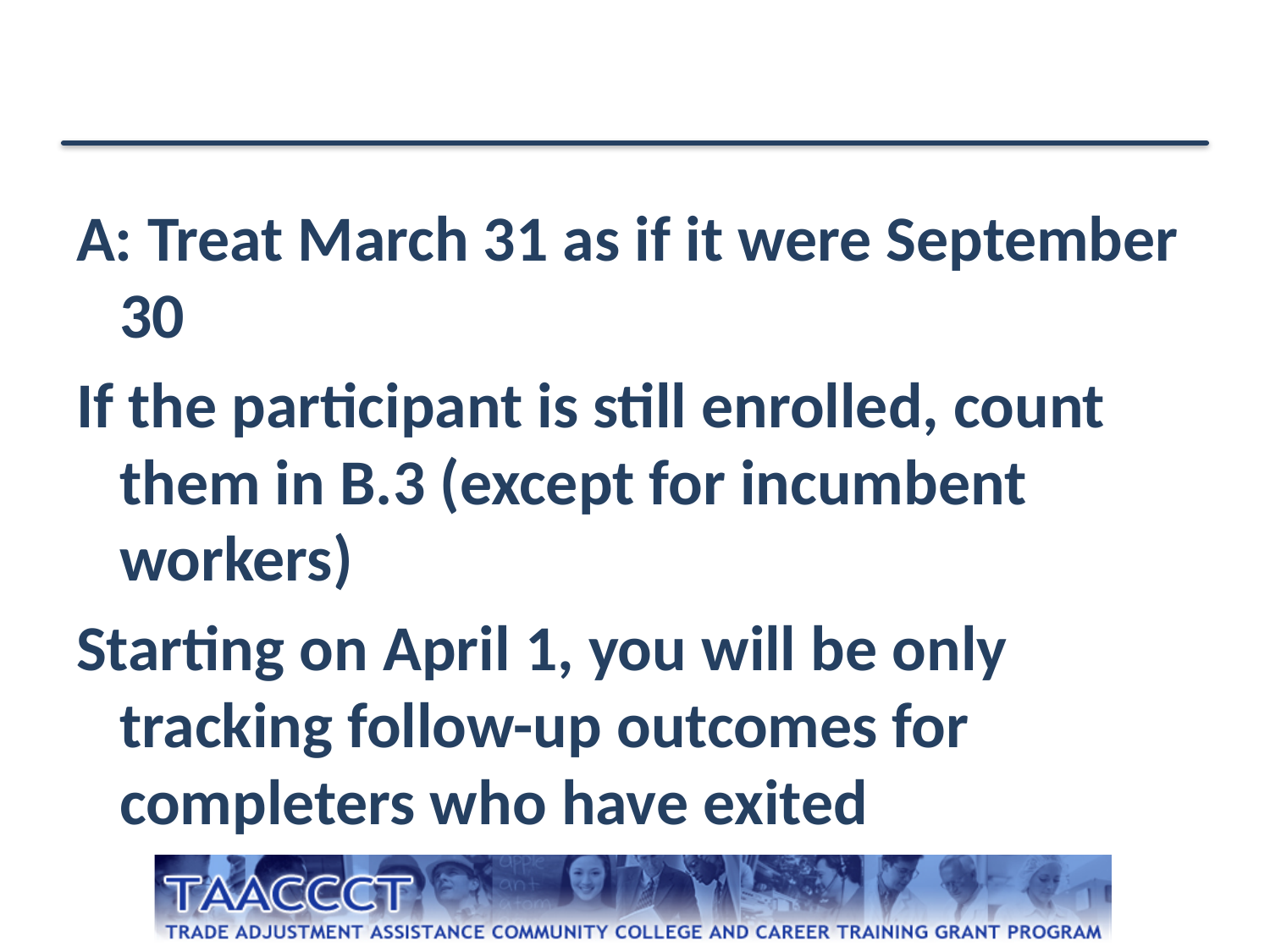

A: Treat March 31 as if it were September 30
If the participant is still enrolled, count them in B.3 (except for incumbent workers)
Starting on April 1, you will be only tracking follow-up outcomes for completers who have exited